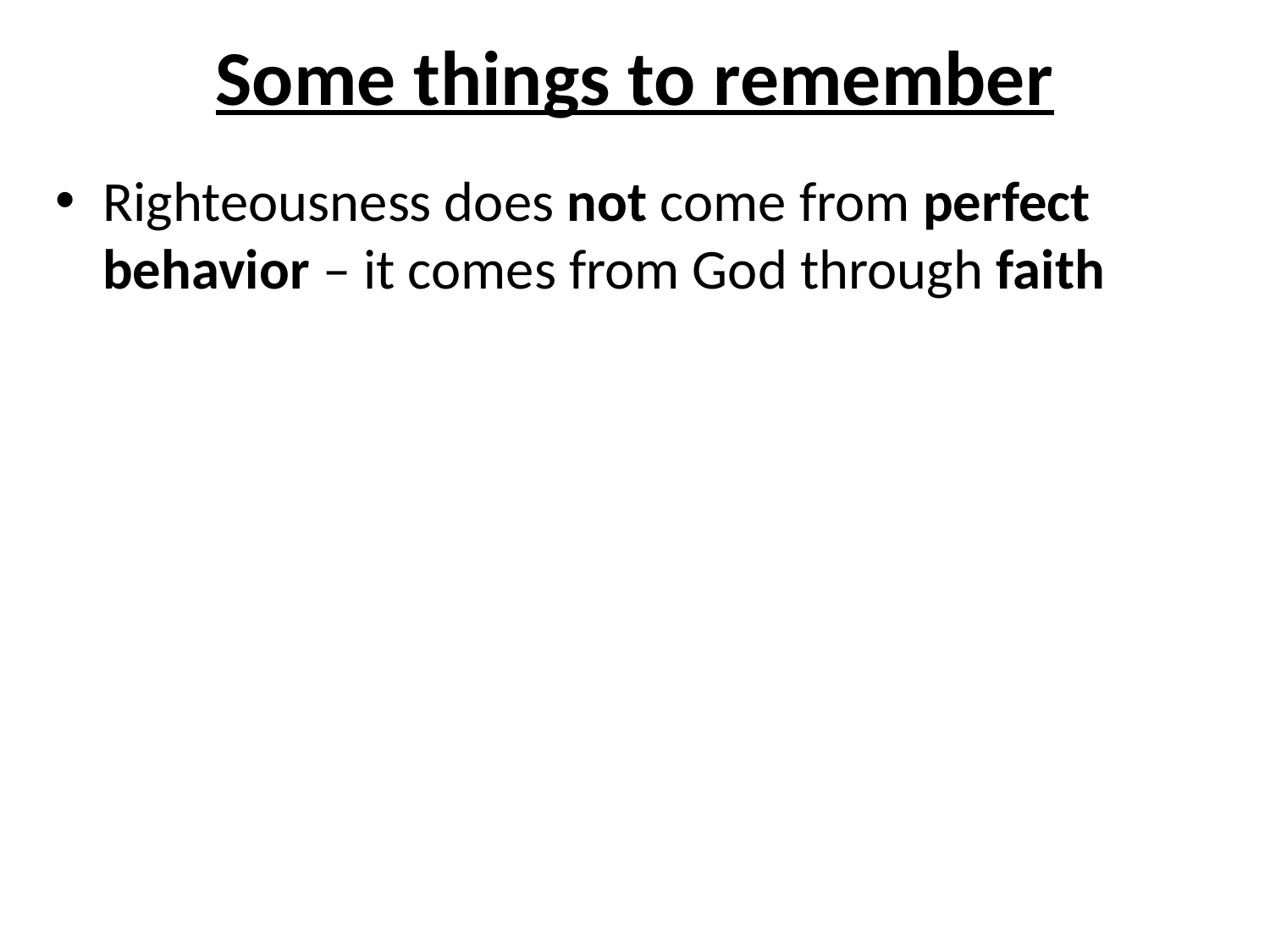

# Some things to remember
Righteousness does not come from perfect behavior – it comes from God through faith